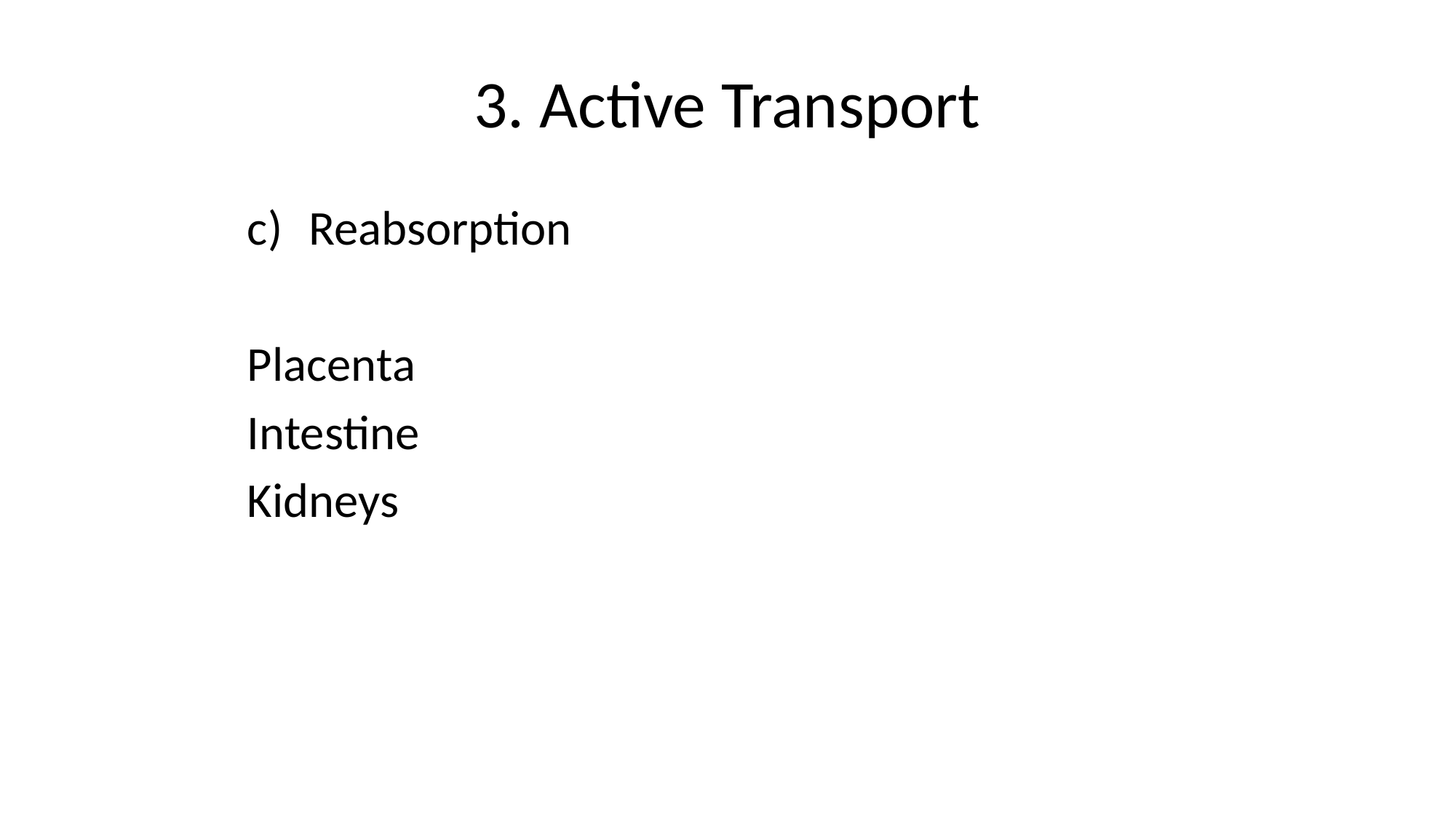

# 3. Active Transport
Reabsorption

Placenta
Intestine
Kidneys